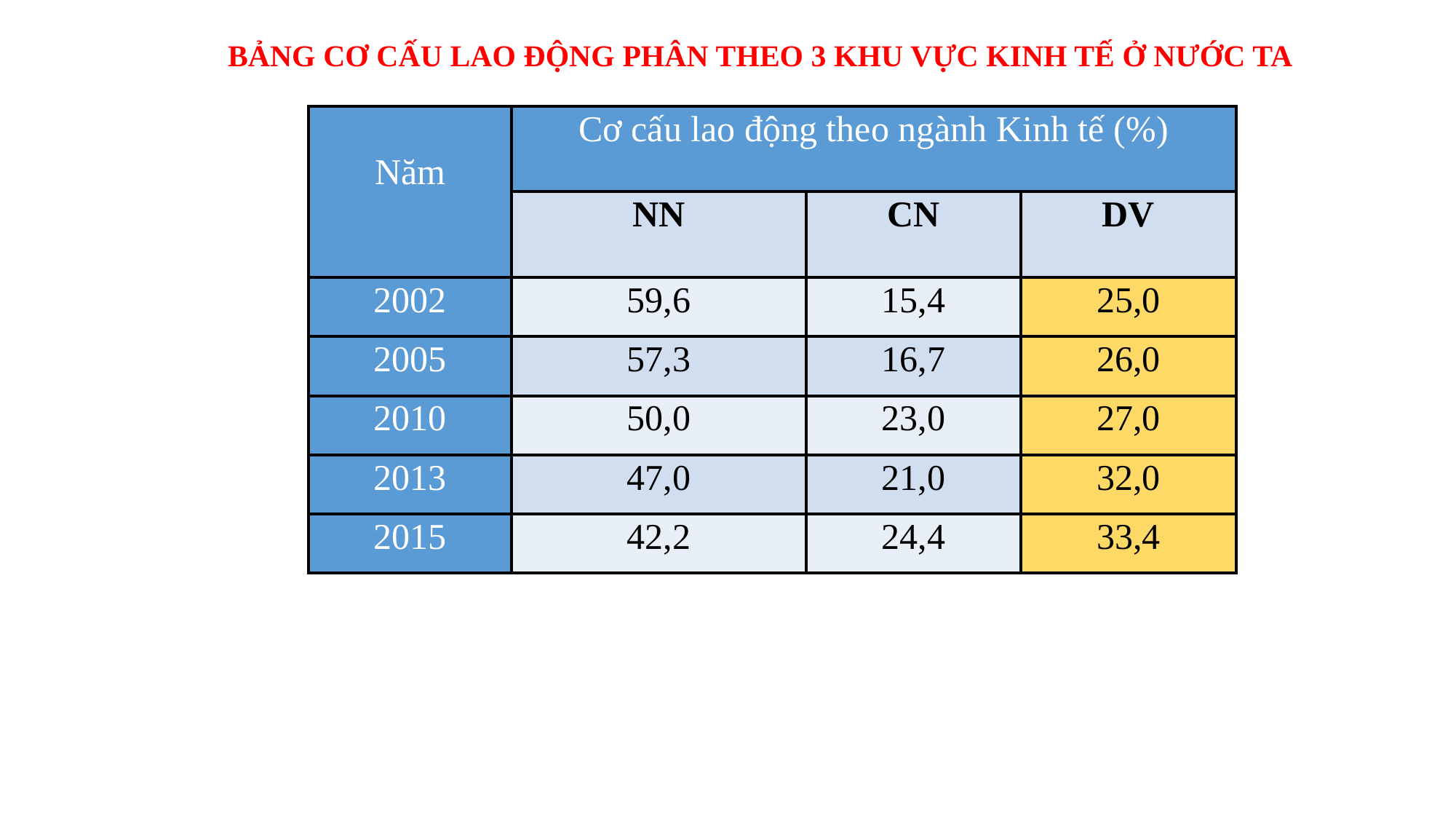

BẢNG CƠ CẤU LAO ĐỘNG PHÂN THEO 3 KHU VỰC KINH TẾ Ở NƯỚC TA
| Năm | Cơ cấu lao động theo ngành Kinh tế (%) |  |  |
| --- | --- | --- | --- |
|  | NN | CN | DV |
| 2002 | 59,6 | 15,4 | 25,0 |
| 2005 | 57,3 | 16,7 | 26,0 |
| 2010 | 50,0 | 23,0 | 27,0 |
| 2013 | 47,0 | 21,0 | 32,0 |
| 2015 | 42,2 | 24,4 | 33,4 |